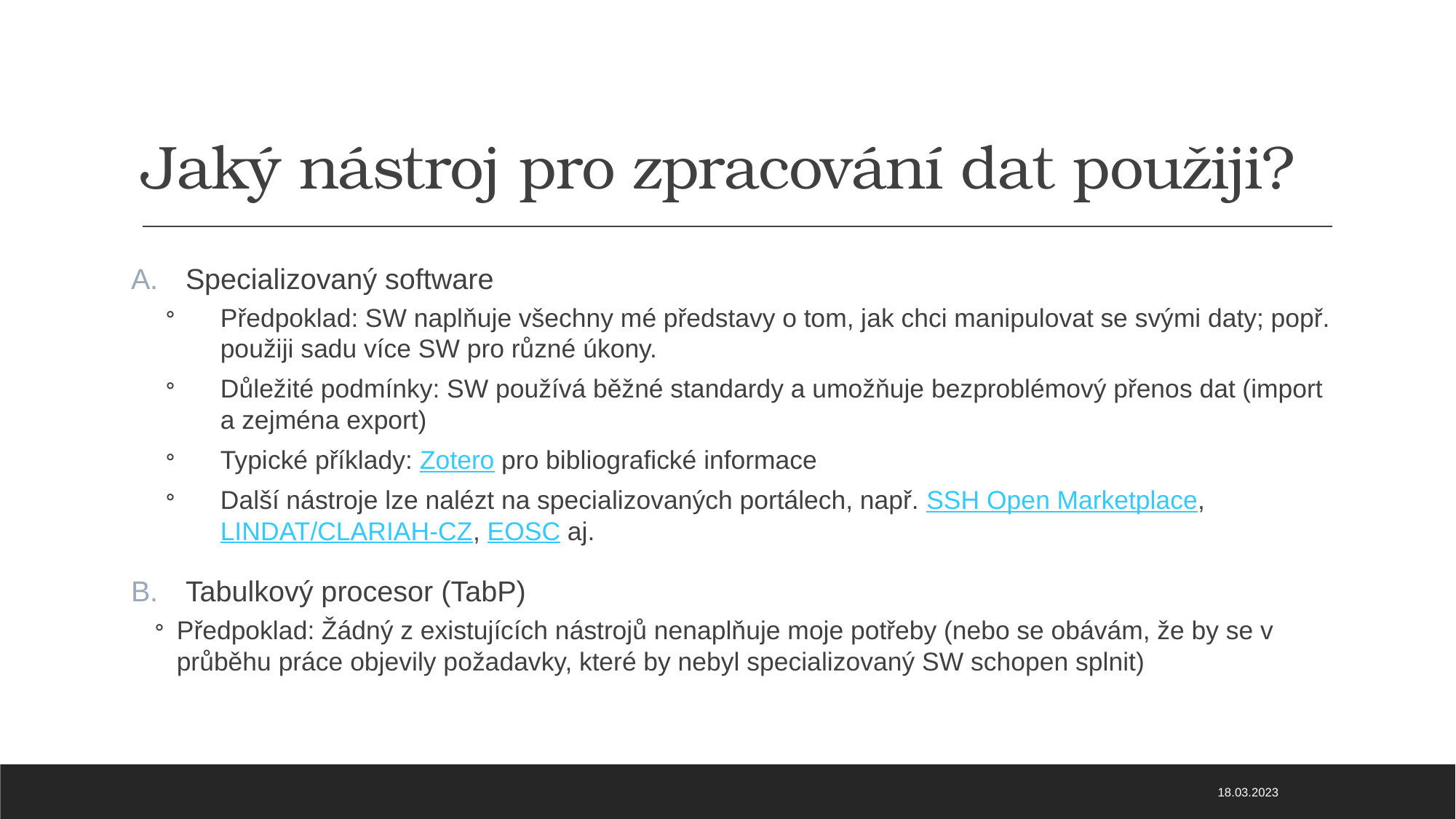

# Jaký nástroj pro zpracování dat použiji?
Specializovaný software
Předpoklad: SW naplňuje všechny mé představy o tom, jak chci manipulovat se svými daty; popř. použiji sadu více SW pro různé úkony.
Důležité podmínky: SW používá běžné standardy a umožňuje bezproblémový přenos dat (import a zejména export)
Typické příklady: Zotero pro bibliografické informace
Další nástroje lze nalézt na specializovaných portálech, např. SSH Open Marketplace, LINDAT/CLARIAH-CZ, EOSC aj.
Tabulkový procesor (TabP)
Předpoklad: Žádný z existujících nástrojů nenaplňuje moje potřeby (nebo se obávám, že by se v průběhu práce objevily požadavky, které by nebyl specializovaný SW schopen splnit)

18.03.2023